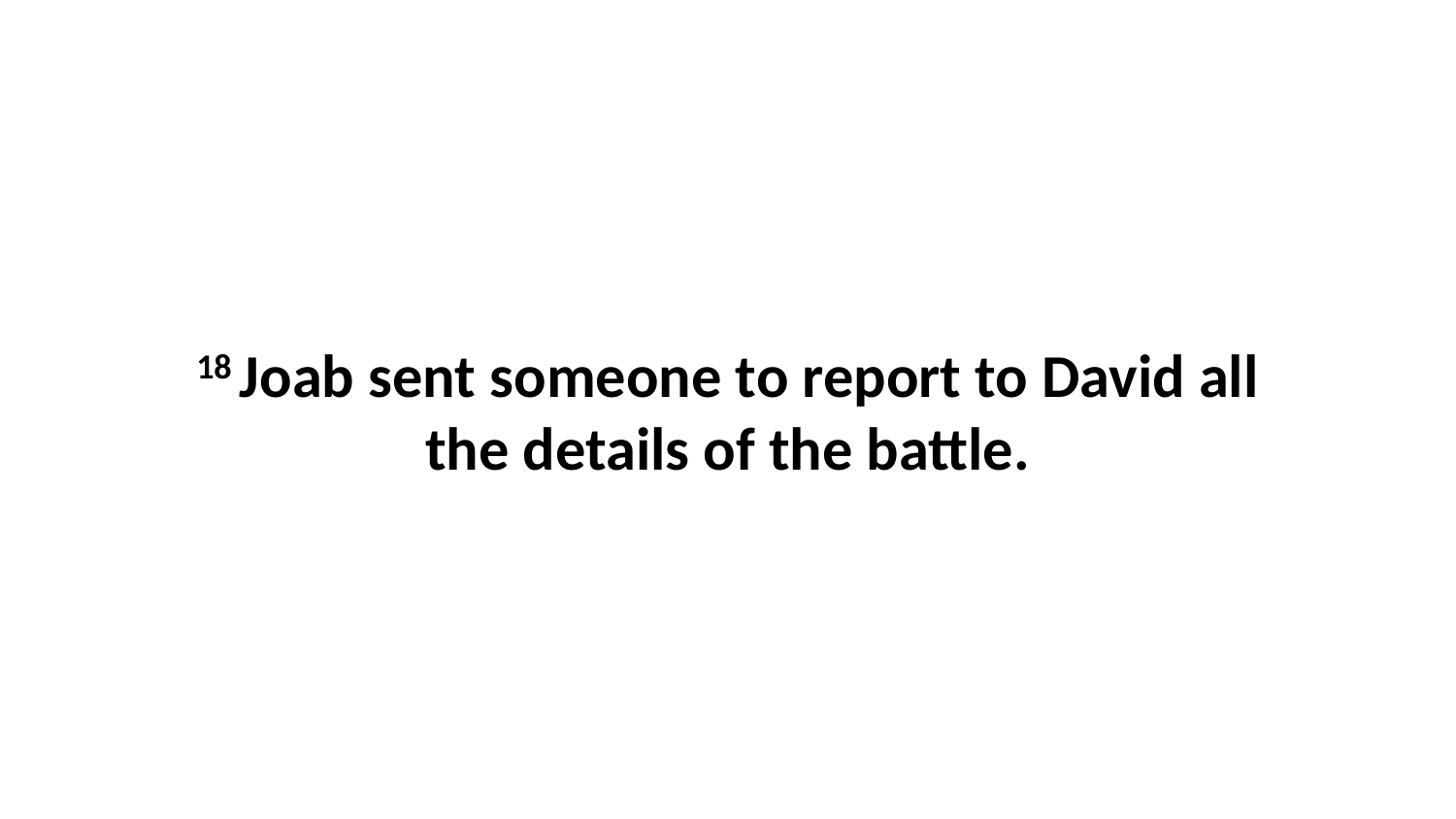

18 Joab sent someone to report to David all the details of the battle.